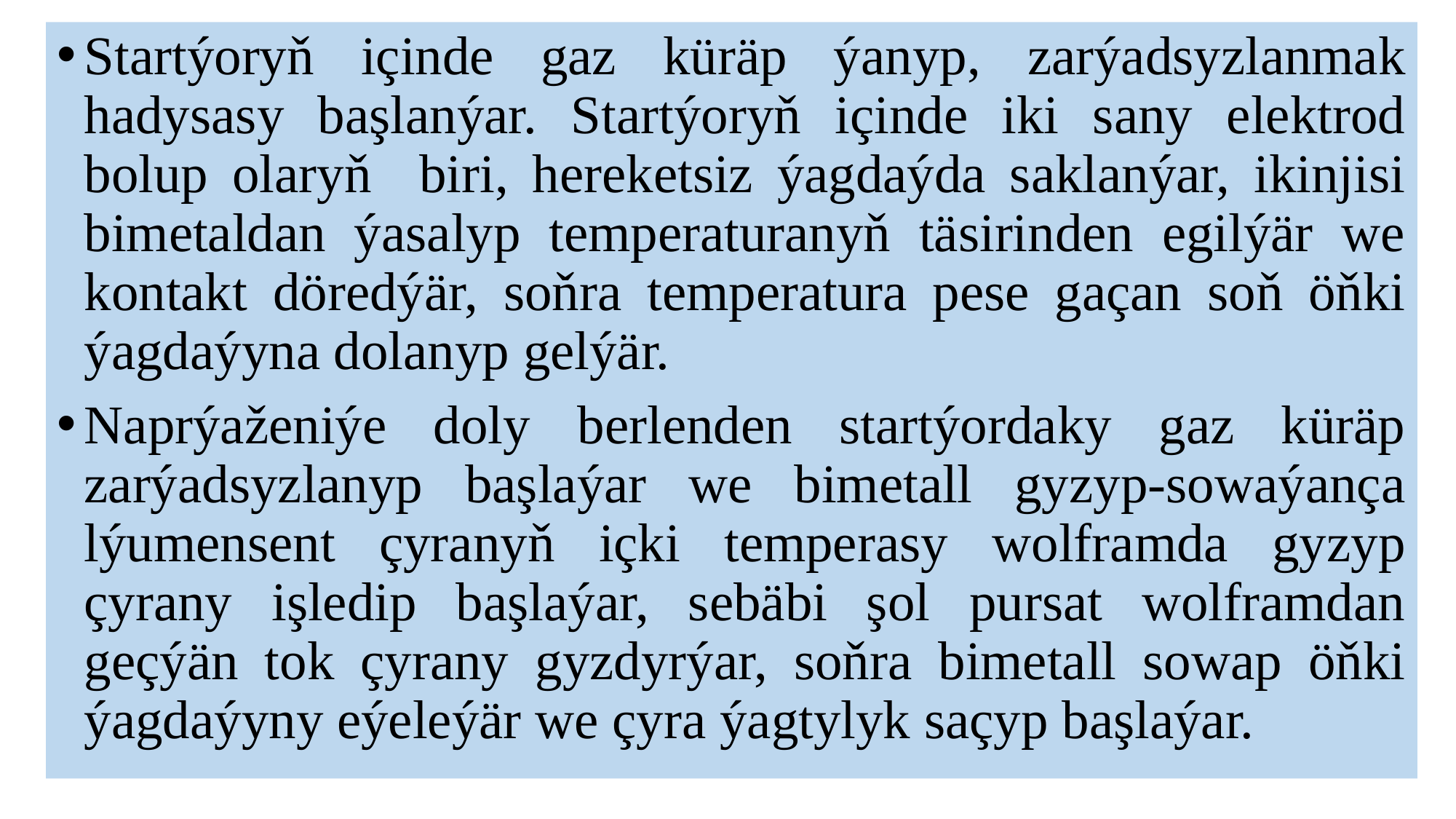

Startýoryň içinde gaz küräp ýanyp, zarýadsyzlanmak hadysasy başlanýar. Startýoryň içinde iki sany elektrod bolup olaryň  biri, hereketsiz ýagdaýda saklanýar, ikinjisi bimetaldan ýasalyp temperaturanyň täsirinden egilýär we kontakt döredýär, soňra temperatura pese gaçan soň öňki ýagdaýyna dolanyp gelýär.
Naprýaženiýe doly berlenden startýordaky gaz küräp zarýadsyzlanyp başlaýar we bimetall gyzyp-sowaýança lýumensent çyranyň içki temperasy wolframda gyzyp çyrany işledip başlaýar, sebäbi şol pursat wolframdan geçýän tok çyrany gyzdyrýar, soňra bimetall sowap öňki ýagdaýyny eýeleýär we çyra ýagtylyk saçyp başlaýar.